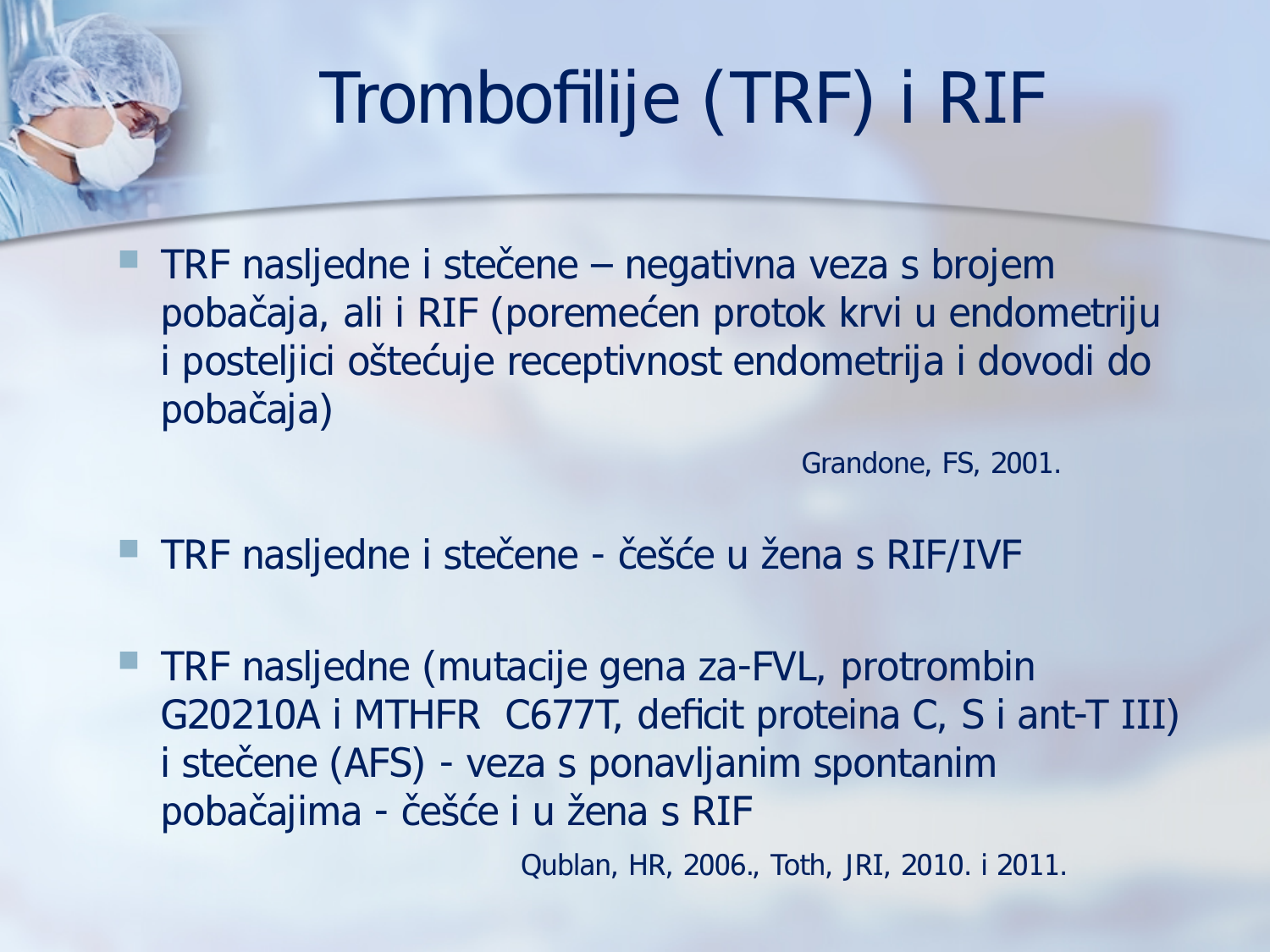

# Trombofilije (TRF) i RIF
TRF nasljedne i stečene – negativna veza s brojem pobačaja, ali i RIF (poremećen protok krvi u endometriju i posteljici oštećuje receptivnost endometrija i dovodi do pobačaja)
                                                          Grandone, FS, 2001.

TRF nasljedne i stečene - češće u žena s RIF/IVF

TRF nasljedne (mutacije gena za-FVL, protrombin G20210A i MTHFR  C677T, deficit proteina C, S i ant-T III) i stečene (AFS) - veza s ponavljanim spontanim pobačajima - češće i u žena s RIF
                                Qublan, HR, 2006., Toth, JRI, 2010. i 2011.